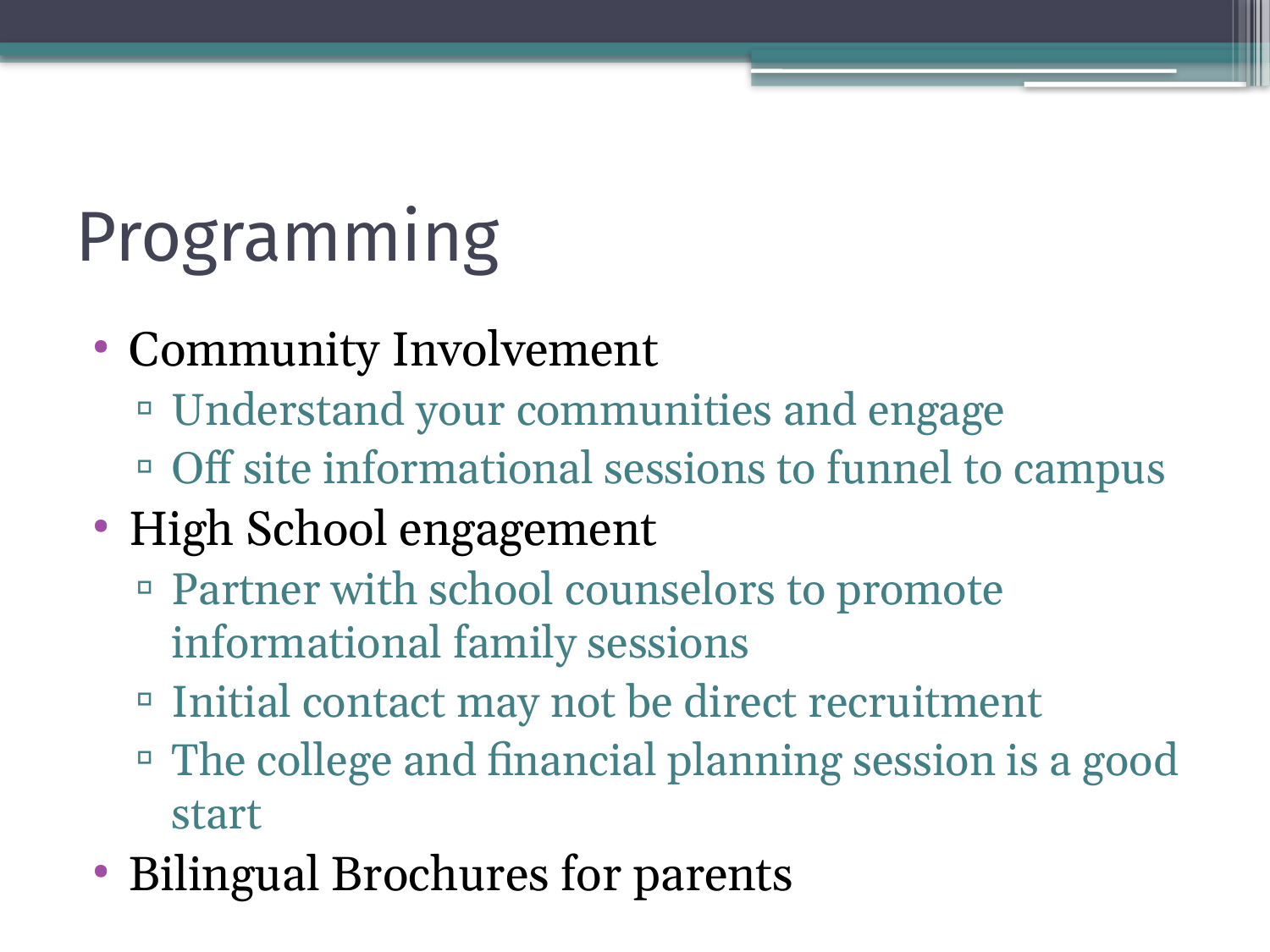

# Programming
Community Involvement
Understand your communities and engage
Off site informational sessions to funnel to campus
High School engagement
Partner with school counselors to promote informational family sessions
Initial contact may not be direct recruitment
The college and financial planning session is a good start
Bilingual Brochures for parents